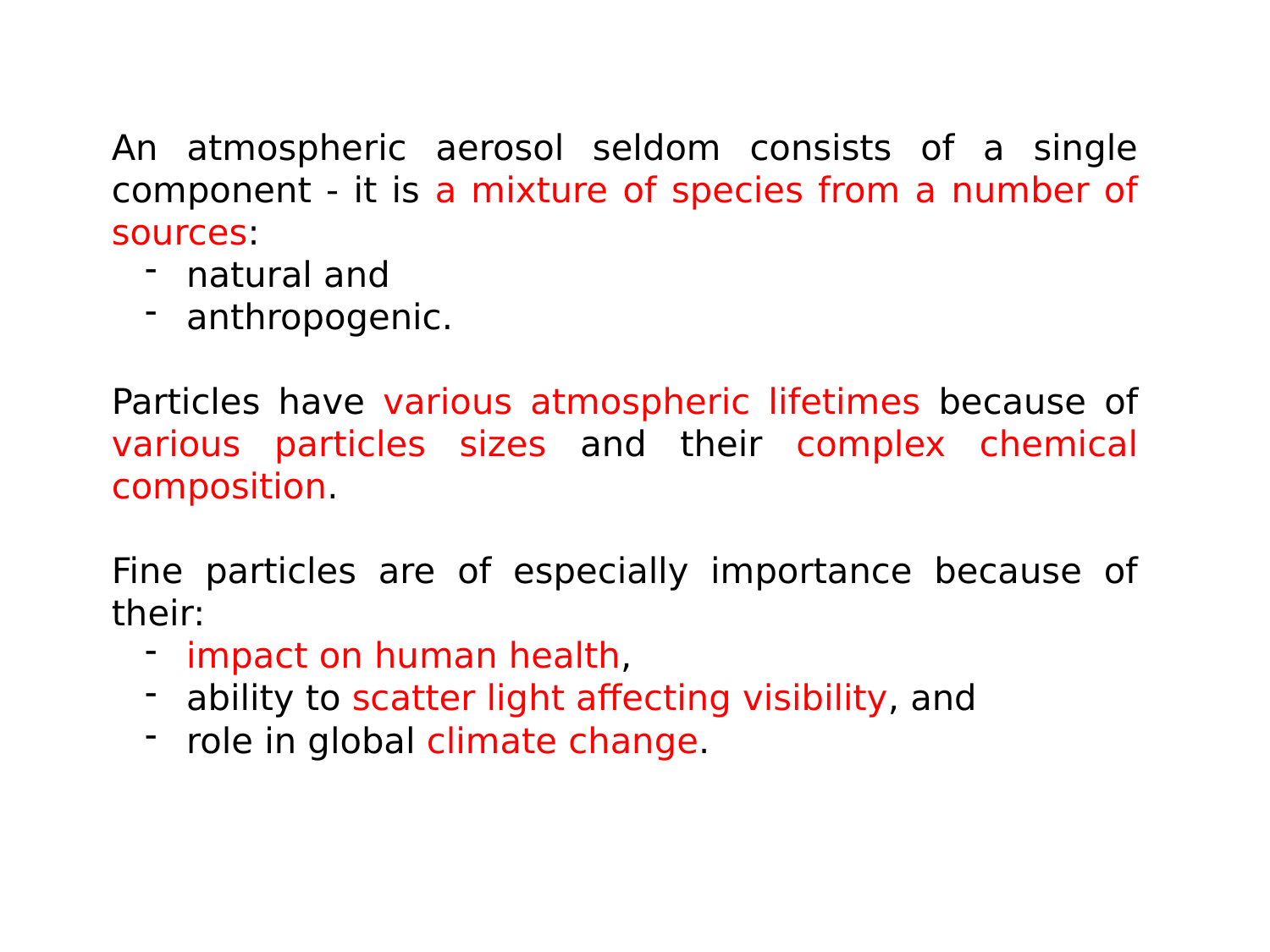

An atmospheric aerosol seldom consists of a single component - it is a mixture of species from a number of sources:
 natural and
 anthropogenic.

Particles have various atmospheric lifetimes because of various particles sizes and their complex chemical composition.

Fine particles are of especially importance because of their:
 impact on human health,
 ability to scatter light affecting visibility, and
 role in global climate change.